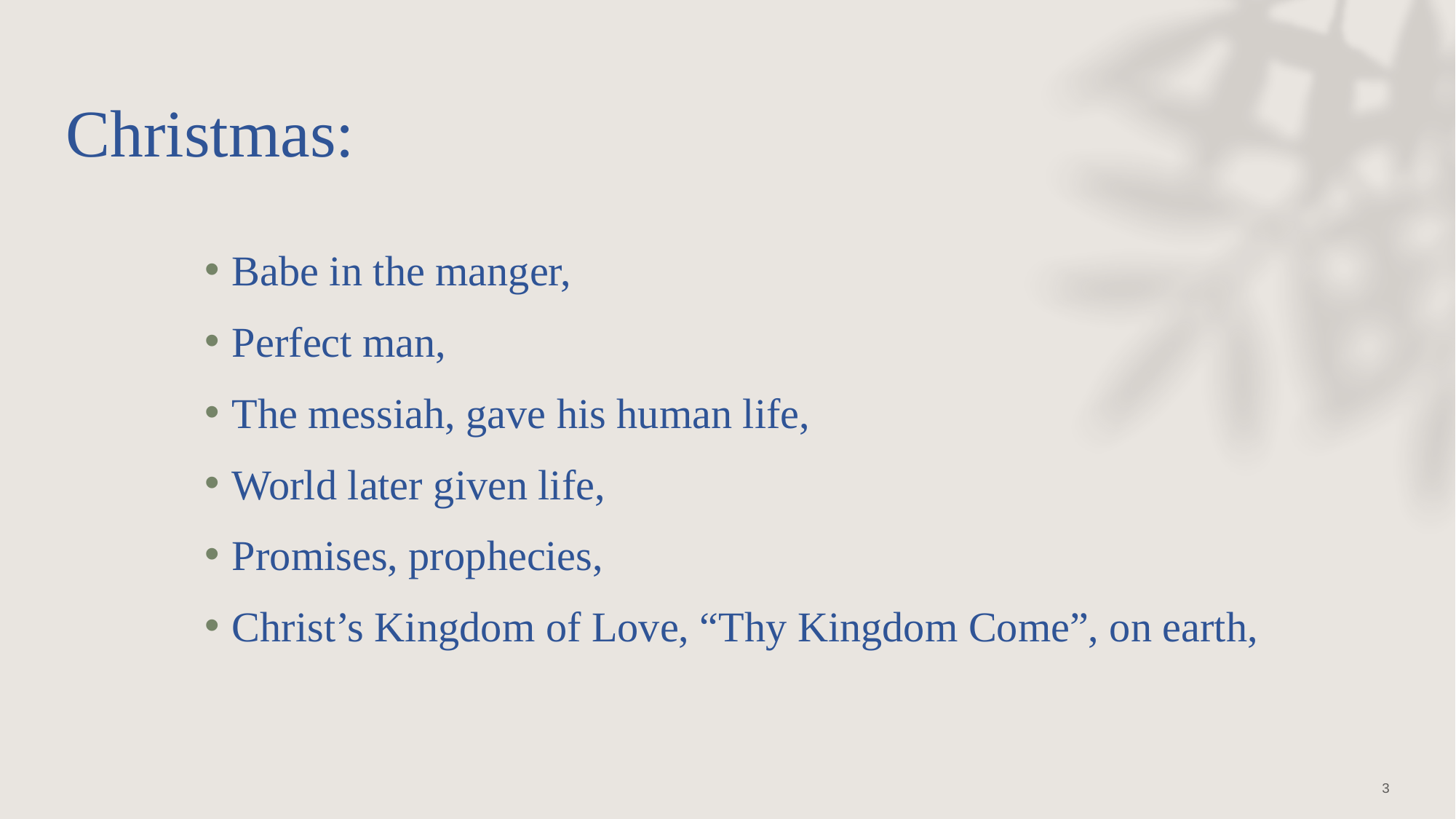

# Christmas:
Babe in the manger,
Perfect man,
The messiah, gave his human life,
World later given life,
Promises, prophecies,
Christ’s Kingdom of Love, “Thy Kingdom Come”, on earth,

3